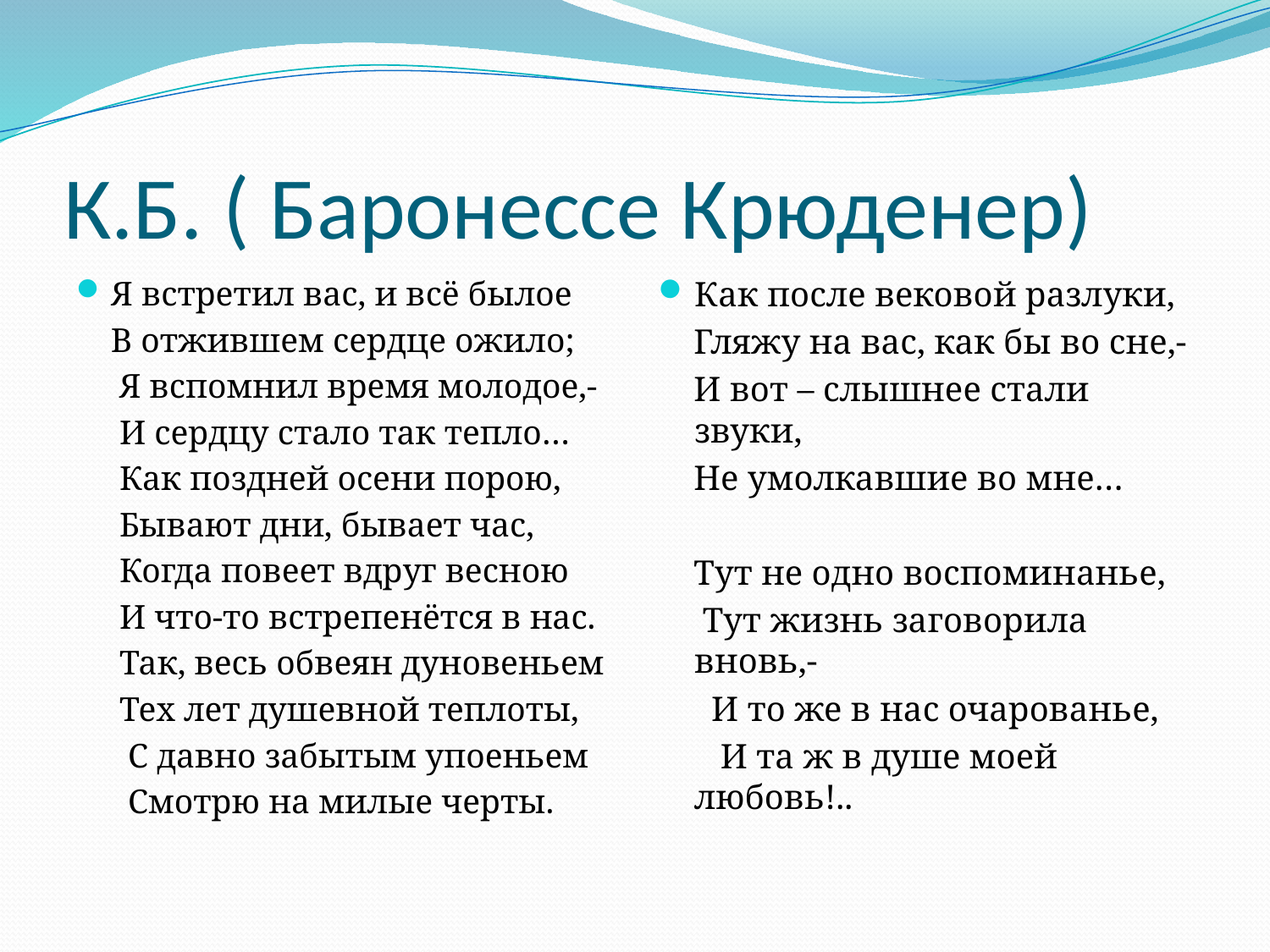

# К.Б. ( Баронессе Крюденер)
Я встретил вас, и всё былое
    В отжившем сердце ожило;
     Я вспомнил время молодое,-
     И сердцу стало так тепло…
     Как поздней осени порою,
     Бывают дни, бывает час,
     Когда повеет вдруг весною
     И что-то встрепенётся в нас.
     Так, весь обвеян дуновеньем
     Тех лет душевной теплоты,
      С давно забытым упоеньем
      Смотрю на милые черты.

Как после вековой разлуки,
    Гляжу на вас, как бы во сне,-
    И вот – слышнее стали звуки,
    Не умолкавшие во мне…

    Тут не одно воспоминанье,
     Тут жизнь заговорила вновь,-
      И то же в нас очарованье,
       И та ж в душе моей любовь!..